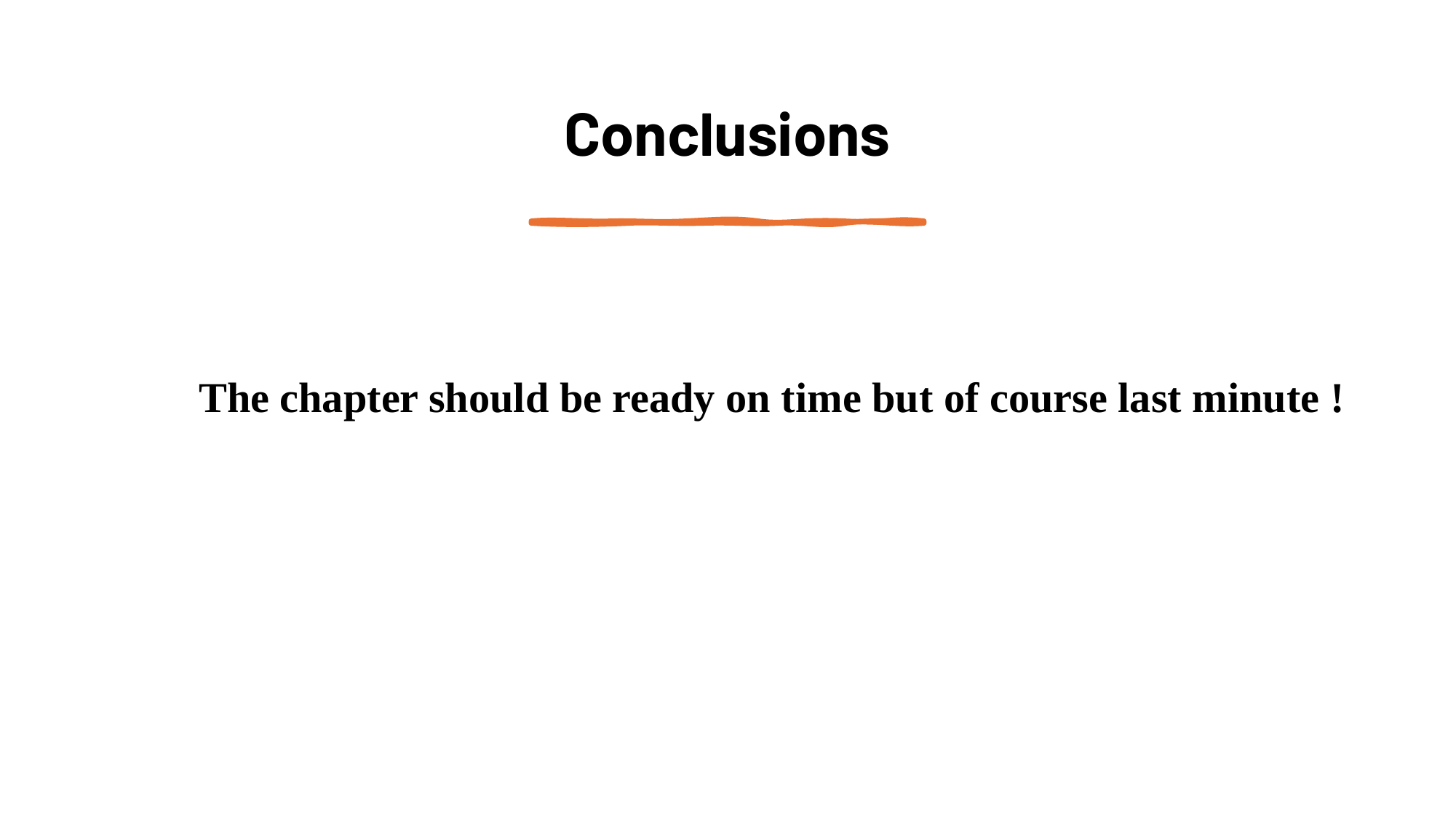

Conclusions

The chapter should be ready on time but of course last minute !